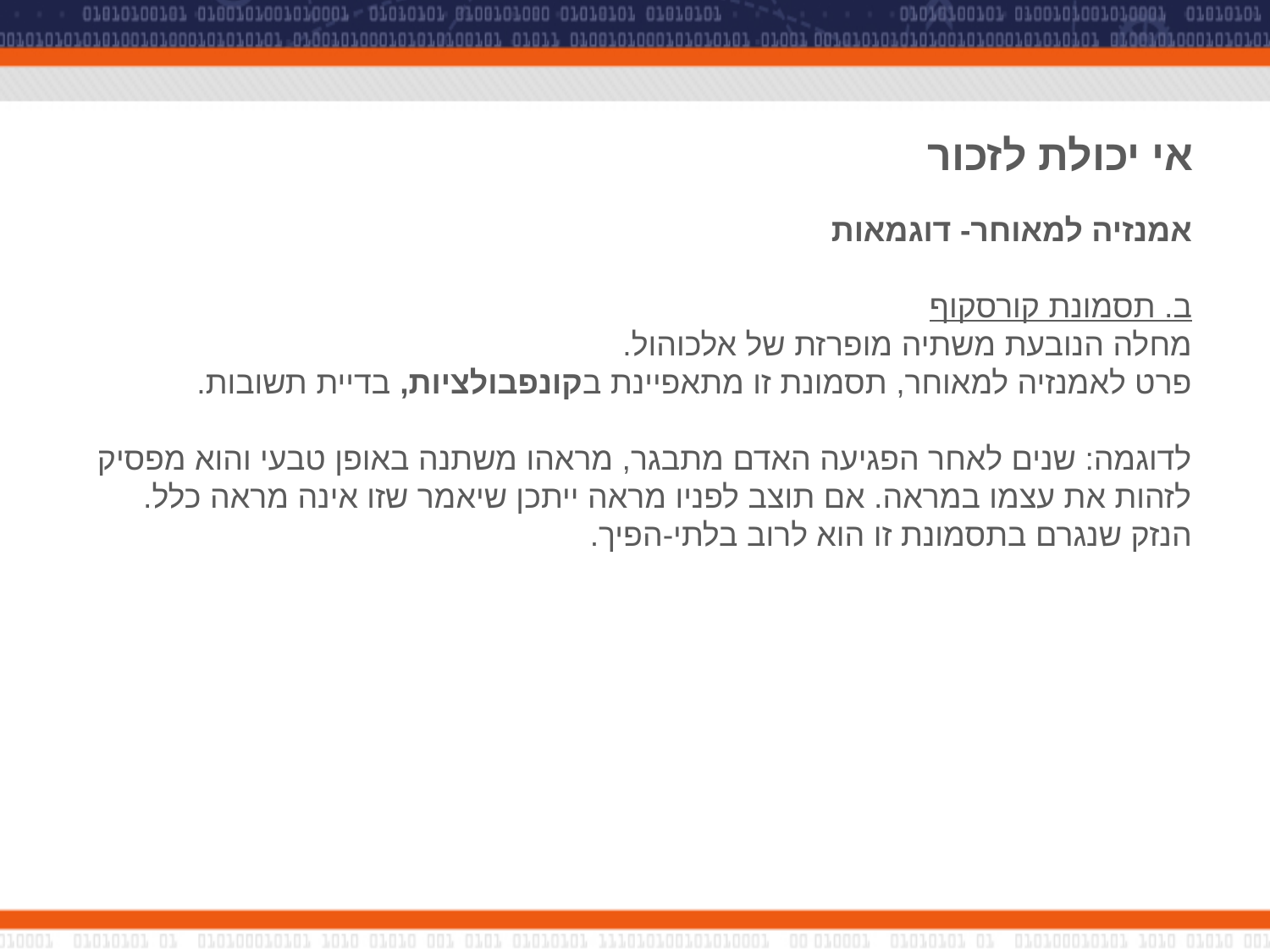

# אי יכולת לזכור
אמנזיה למאוחר- דוגמאות

ב. תסמונת קורסקוף
מחלה הנובעת משתיה מופרזת של אלכוהול.
פרט לאמנזיה למאוחר, תסמונת זו מתאפיינת בקונפבולציות, בדיית תשובות.

לדוגמה: שנים לאחר הפגיעה האדם מתבגר, מראהו משתנה באופן טבעי והוא מפסיק לזהות את עצמו במראה. אם תוצב לפניו מראה ייתכן שיאמר שזו אינה מראה כלל.
הנזק שנגרם בתסמונת זו הוא לרוב בלתי-הפיך.